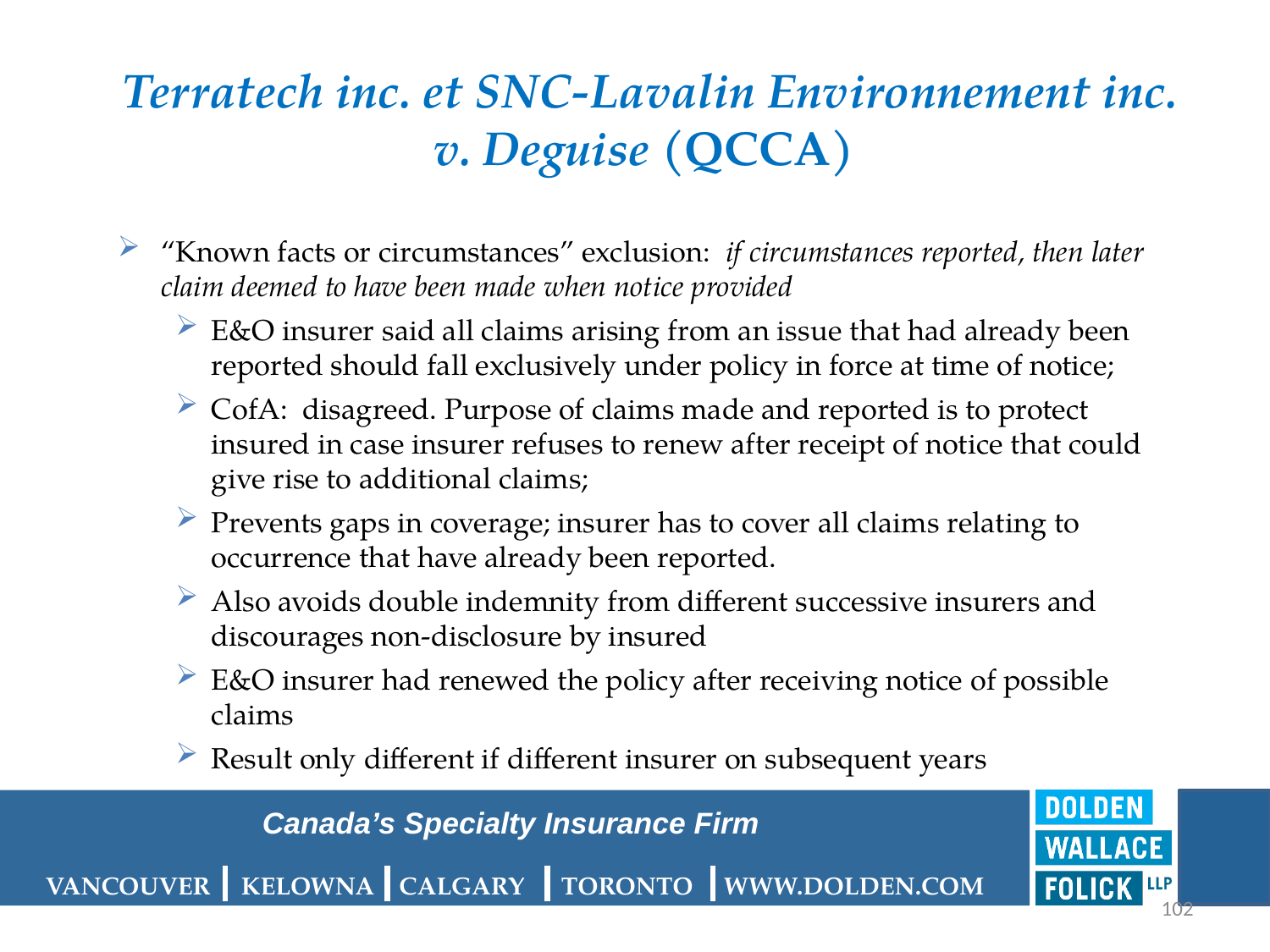

# Terratech inc. et SNC-Lavalin Environnement inc. v. Deguise (QCCA)
“Known facts or circumstances” exclusion:  if circumstances reported, then later claim deemed to have been made when notice provided
E&O insurer said all claims arising from an issue that had already been reported should fall exclusively under policy in force at time of notice;
CofA:  disagreed. Purpose of claims made and reported is to protect insured in case insurer refuses to renew after receipt of notice that could give rise to additional claims;
Prevents gaps in coverage; insurer has to cover all claims relating to occurrence that have already been reported.
Also avoids double indemnity from different successive insurers and discourages non-disclosure by insured
E&O insurer had renewed the policy after receiving notice of possible claims
Result only different if different insurer on subsequent years

102